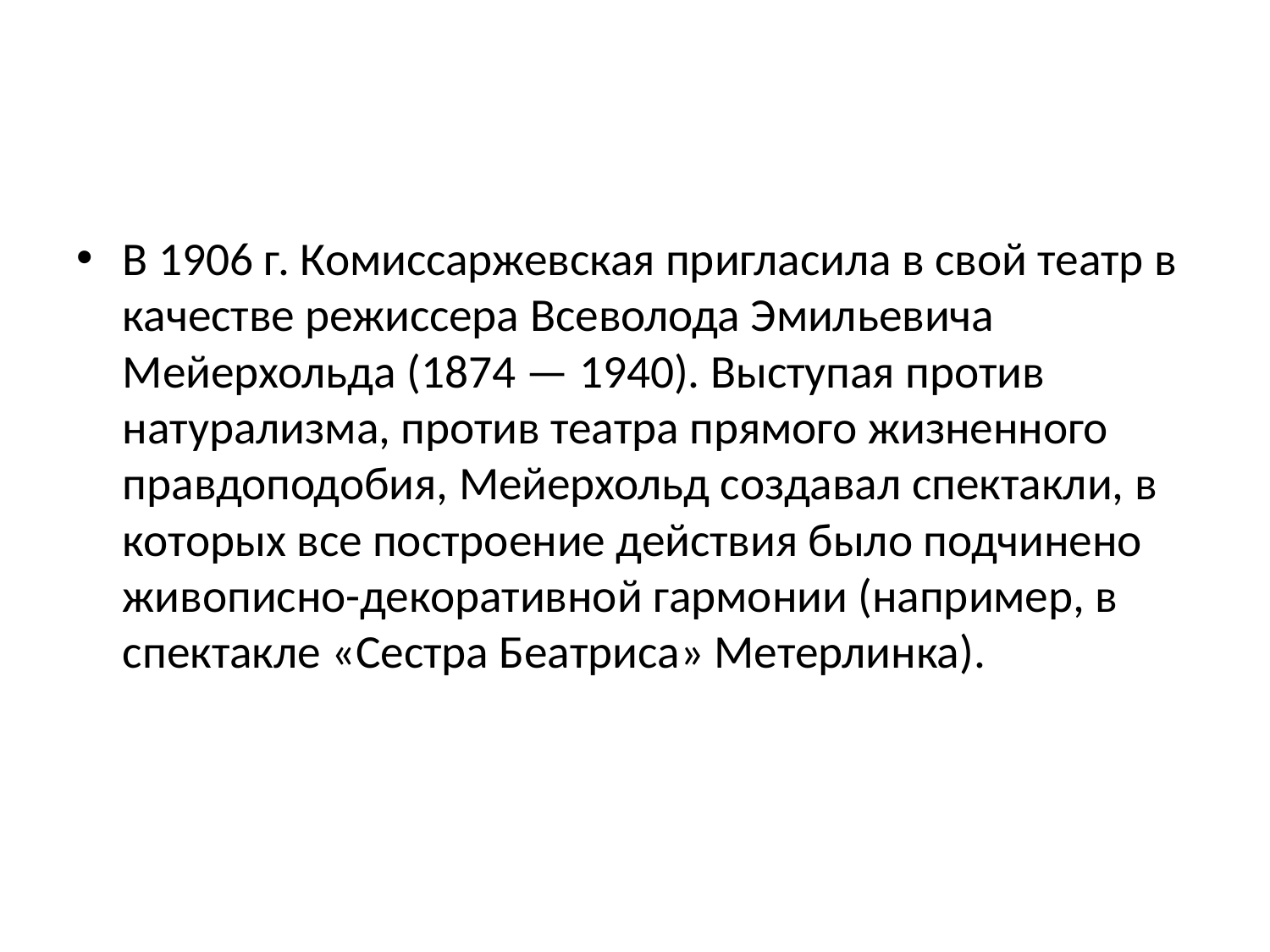

#
В 1906 г. Комиссаржевская пригласила в свой театр в качестве режиссера Всеволода Эмильевича Мейерхольда (1874 — 1940). Выступая против натурализма, против театра прямого жизненного правдоподобия, Мейерхольд создавал спектакли, в которых все построение действия было подчинено живописно-декоративной гармонии (например, в спектакле «Сестра Беатриса» Метерлинка).